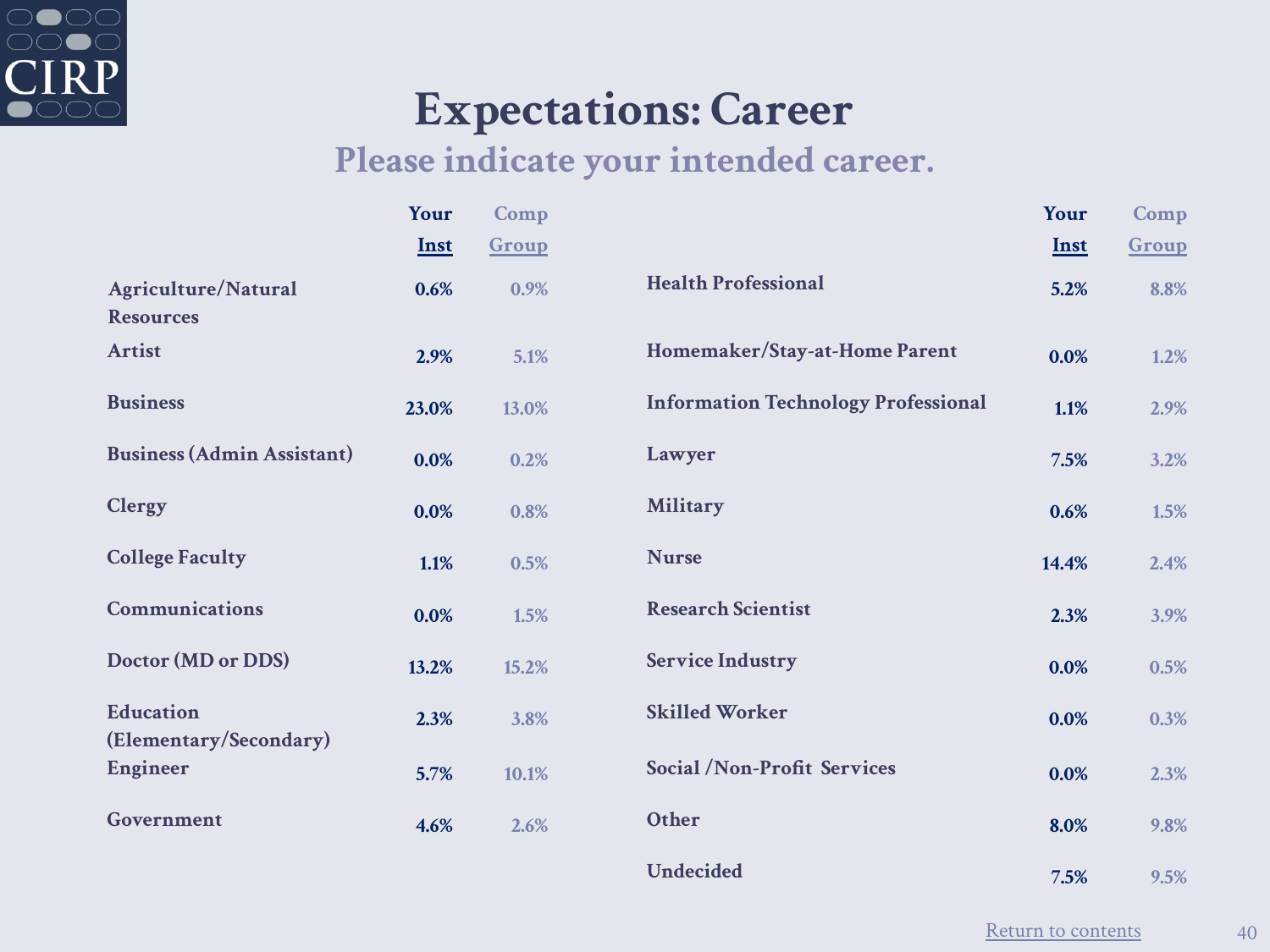

Expectations: Career
Please indicate your intended career.
|  | Your Inst | Comp Group |  |  | Your Inst | Comp Group |
| --- | --- | --- | --- | --- | --- | --- |
| Agriculture/Natural Resources | 0.6% | 0.9% |  | Health Professional | 5.2% | 8.8% |
| Artist | 2.9% | 5.1% |  | Homemaker/Stay-at-Home Parent | 0.0% | 1.2% |
| Business | 23.0% | 13.0% |  | Information Technology Professional | 1.1% | 2.9% |
| Business (Admin Assistant) | 0.0% | 0.2% |  | Lawyer | 7.5% | 3.2% |
| Clergy | 0.0% | 0.8% |  | Military | 0.6% | 1.5% |
| College Faculty | 1.1% | 0.5% |  | Nurse | 14.4% | 2.4% |
| Communications | 0.0% | 1.5% |  | Research Scientist | 2.3% | 3.9% |
| Doctor (MD or DDS) | 13.2% | 15.2% |  | Service Industry | 0.0% | 0.5% |
| Education (Elementary/Secondary) | 2.3% | 3.8% |  | Skilled Worker | 0.0% | 0.3% |
| Engineer | 5.7% | 10.1% |  | Social /Non-Profit Services | 0.0% | 2.3% |
| Government | 4.6% | 2.6% |  | Other | 8.0% | 9.8% |
|  |  |  |  | Undecided | 7.5% | 9.5% |

40